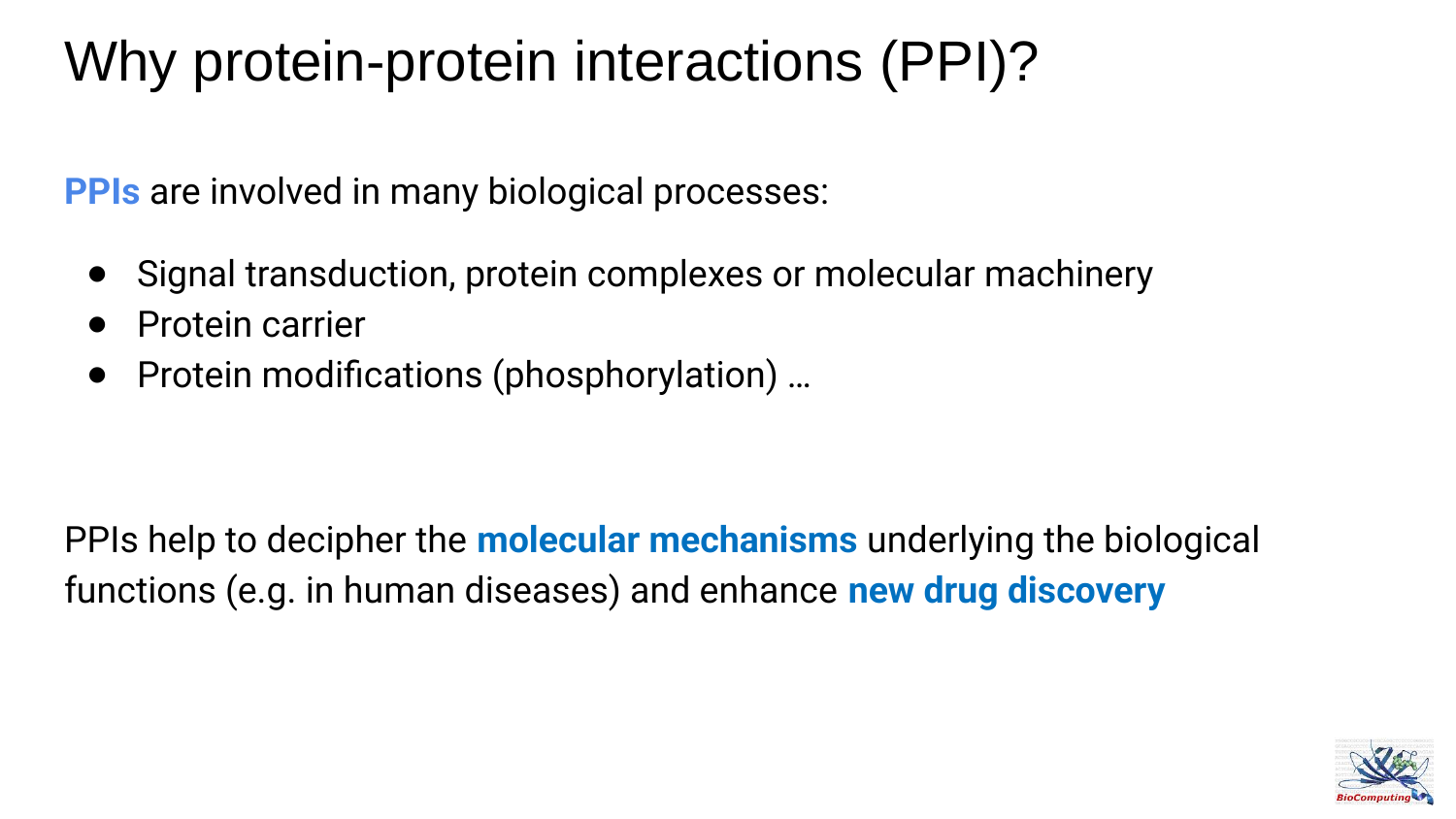

# Why protein-protein interactions (PPI)?

PPIs are involved in many biological processes:
Signal transduction, protein complexes or molecular machinery
Protein carrier
Protein modifications (phosphorylation) …

PPIs help to decipher the molecular mechanisms underlying the biological functions (e.g. in human diseases) and enhance new drug discovery